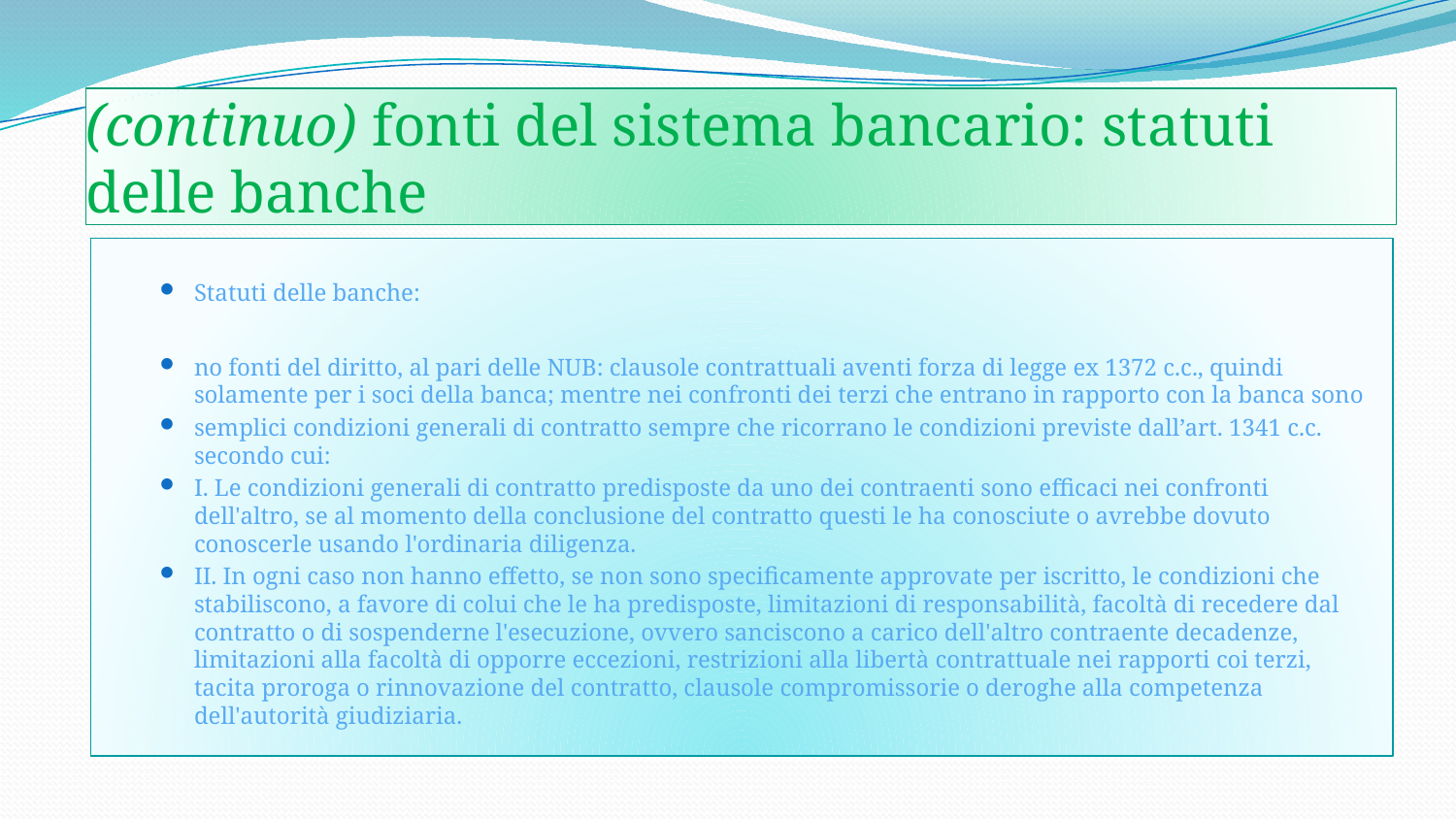

# (continuo) fonti del sistema bancario: statuti delle banche

Statuti delle banche:

no fonti del diritto, al pari delle NUB: clausole contrattuali aventi forza di legge ex 1372 c.c., quindi solamente per i soci della banca; mentre nei confronti dei terzi che entrano in rapporto con la banca sono
semplici condizioni generali di contratto sempre che ricorrano le condizioni previste dall’art. 1341 c.c. secondo cui:
I. Le condizioni generali di contratto predisposte da uno dei contraenti sono efficaci nei confronti dell'altro, se al momento della conclusione del contratto questi le ha conosciute o avrebbe dovuto conoscerle usando l'ordinaria diligenza.
II. In ogni caso non hanno effetto, se non sono specificamente approvate per iscritto, le condizioni che stabiliscono, a favore di colui che le ha predisposte, limitazioni di responsabilità, facoltà di recedere dal contratto o di sospenderne l'esecuzione, ovvero sanciscono a carico dell'altro contraente decadenze, limitazioni alla facoltà di opporre eccezioni, restrizioni alla libertà contrattuale nei rapporti coi terzi, tacita proroga o rinnovazione del contratto, clausole compromissorie o deroghe alla competenza dell'autorità giudiziaria.